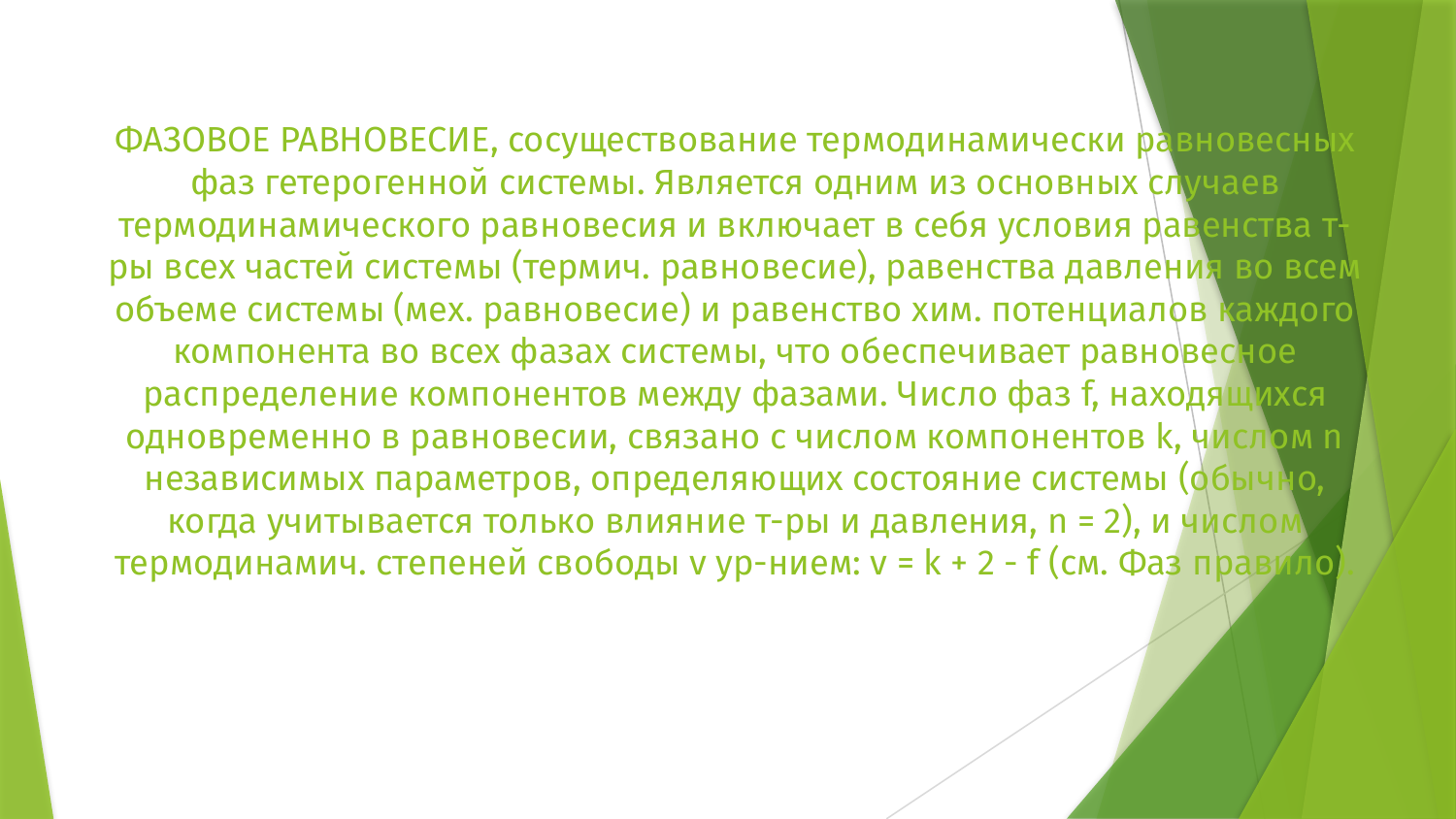

# ФАЗОВОЕ РАВНОВЕСИЕ, сосуществование термодинамически равновесных фаз гетерогенной системы. Является одним из основных случаев термодинамического равновесия и включает в себя условия равенства т-ры всех частей системы (термич. равновесие), равенства давления во всем объеме системы (мех. равновесие) и равенство хим. потенциалов каждого компонента во всех фазах системы, что обеспечивает равновесное распределение компонентов между фазами. Число фаз f, находящихся одновременно в равновесии, связано с числом компонентов k, числом n независимых параметров, определяющих состояние системы (обычно, когда учитывается только влияние т-ры и давления, n = 2), и числом термодинамич. степеней свободы v ур-нием: v = k + 2 - f (см. Фаз правило).